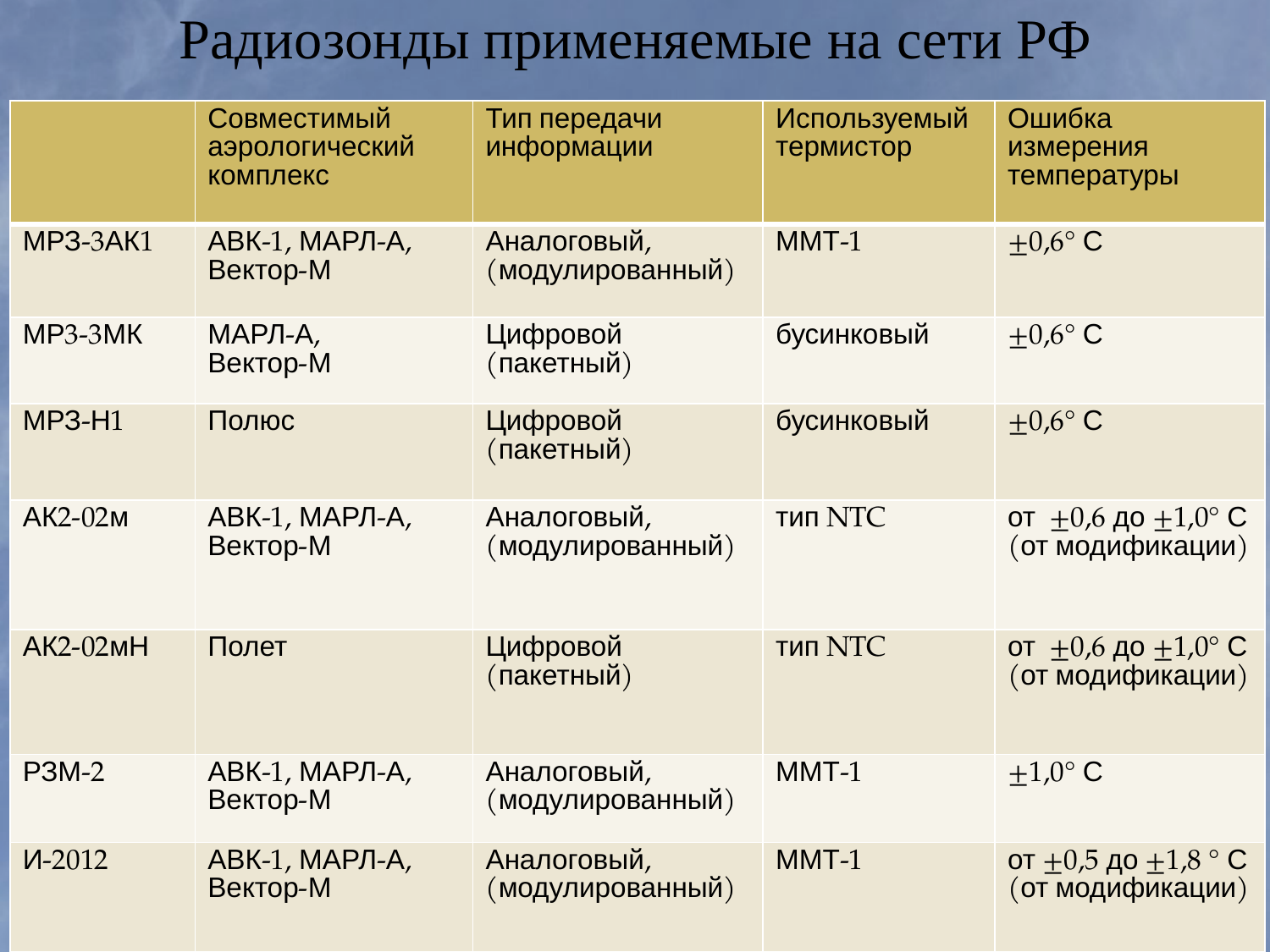

# Радиозонды применяемые на сети РФ
|  | Совместимый аэрологический комплекс | Тип передачи информации | Используемый термистор | Ошибка измерения температуры |
| --- | --- | --- | --- | --- |
| МРЗ-3АК1 | АВК-1, МАРЛ-А, Вектор-М | Аналоговый, (модулированный) | ММТ-1 | ±0,6° С |
| МР3-3МК | МАРЛ-А, Вектор-М | Цифровой (пакетный) | бусинковый | ±0,6° С |
| МРЗ-Н1 | Полюс | Цифровой (пакетный) | бусинковый | ±0,6° С |
| АК2-02м | АВК-1, МАРЛ-А, Вектор-М | Аналоговый, (модулированный) | тип NTC | от ±0,6 до ±1,0° С (от модификации) |
| АК2-02мН | Полет | Цифровой (пакетный) | тип NTC | от ±0,6 до ±1,0° С (от модификации) |
| РЗМ-2 | АВК-1, МАРЛ-А, Вектор-М | Аналоговый, (модулированный) | ММТ-1 | ±1,0° С |
| И-2012 | АВК-1, МАРЛ-А, Вектор-М | Аналоговый, (модулированный) | ММТ-1 | от ±0,5 до ±1,8 ° С (от модификации) |